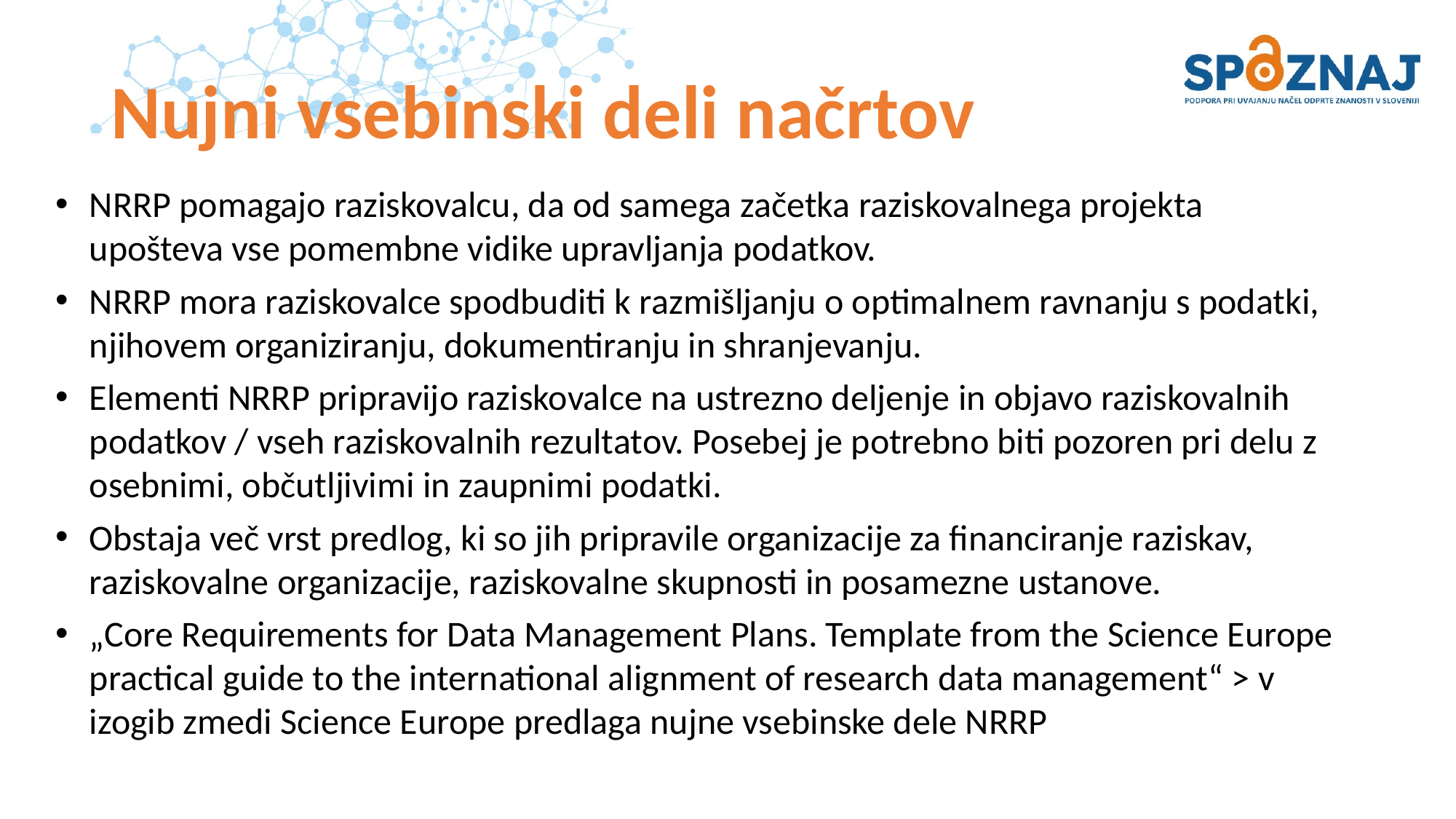

# Nujni vsebinski deli načrtov
NRRP pomagajo raziskovalcu, da od samega začetka raziskovalnega projekta upošteva vse pomembne vidike upravljanja podatkov.
NRRP mora raziskovalce spodbuditi k razmišljanju o optimalnem ravnanju s podatki, njihovem organiziranju, dokumentiranju in shranjevanju.
Elementi NRRP pripravijo raziskovalce na ustrezno deljenje in objavo raziskovalnih podatkov / vseh raziskovalnih rezultatov. Posebej je potrebno biti pozoren pri delu z osebnimi, občutljivimi in zaupnimi podatki.
Obstaja več vrst predlog, ki so jih pripravile organizacije za financiranje raziskav, raziskovalne organizacije, raziskovalne skupnosti in posamezne ustanove.
„Core Requirements for Data Management Plans. Template from the Science Europe practical guide to the international alignment of research data management“ > v izogib zmedi Science Europe predlaga nujne vsebinske dele NRRP